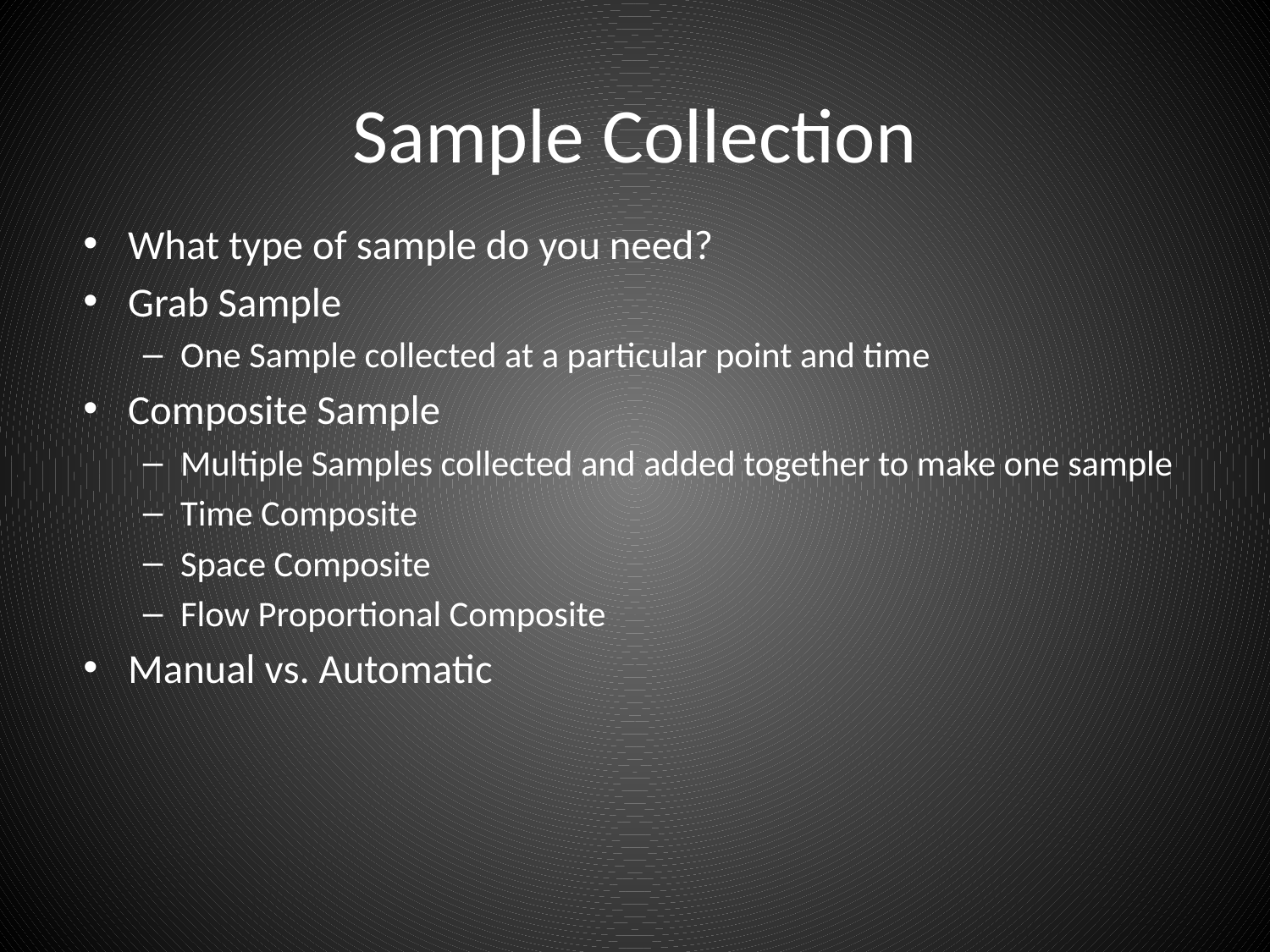

# Sample Collection
What type of sample do you need?
Grab Sample
One Sample collected at a particular point and time
Composite Sample
Multiple Samples collected and added together to make one sample
Time Composite
Space Composite
Flow Proportional Composite
Manual vs. Automatic